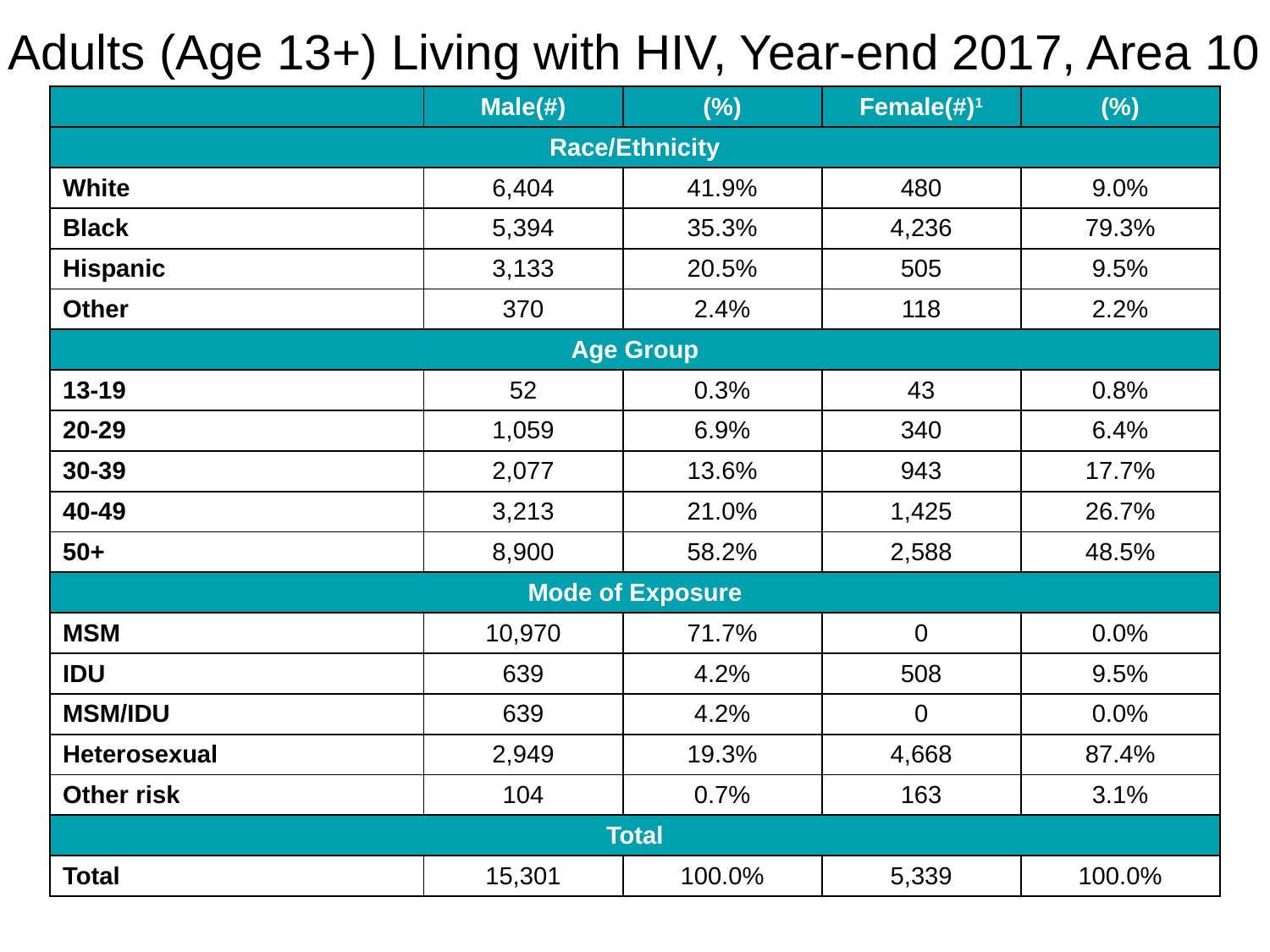

Adults (Age 13+) Living with HIV, Year-end 2017, Area 10
|  | Male(#) | (%) | Female(#)1 | (%) |
| --- | --- | --- | --- | --- |
| Race/Ethnicity |  |  |  |  |
| White | 6,404 | 41.9% | 480 | 9.0% |
| Black | 5,394 | 35.3% | 4,236 | 79.3% |
| Hispanic | 3,133 | 20.5% | 505 | 9.5% |
| Other | 370 | 2.4% | 118 | 2.2% |
| Age Group |  |  |  |  |
| 13-19 | 52 | 0.3% | 43 | 0.8% |
| 20-29 | 1,059 | 6.9% | 340 | 6.4% |
| 30-39 | 2,077 | 13.6% | 943 | 17.7% |
| 40-49 | 3,213 | 21.0% | 1,425 | 26.7% |
| 50+ | 8,900 | 58.2% | 2,588 | 48.5% |
| Mode of Exposure |  |  |  |  |
| MSM | 10,970 | 71.7% | 0 | 0.0% |
| IDU | 639 | 4.2% | 508 | 9.5% |
| MSM/IDU | 639 | 4.2% | 0 | 0.0% |
| Heterosexual | 2,949 | 19.3% | 4,668 | 87.4% |
| Other risk | 104 | 0.7% | 163 | 3.1% |
| Total |  |  |  |  |
| Total | 15,301 | 100.0% | 5,339 | 100.0% |